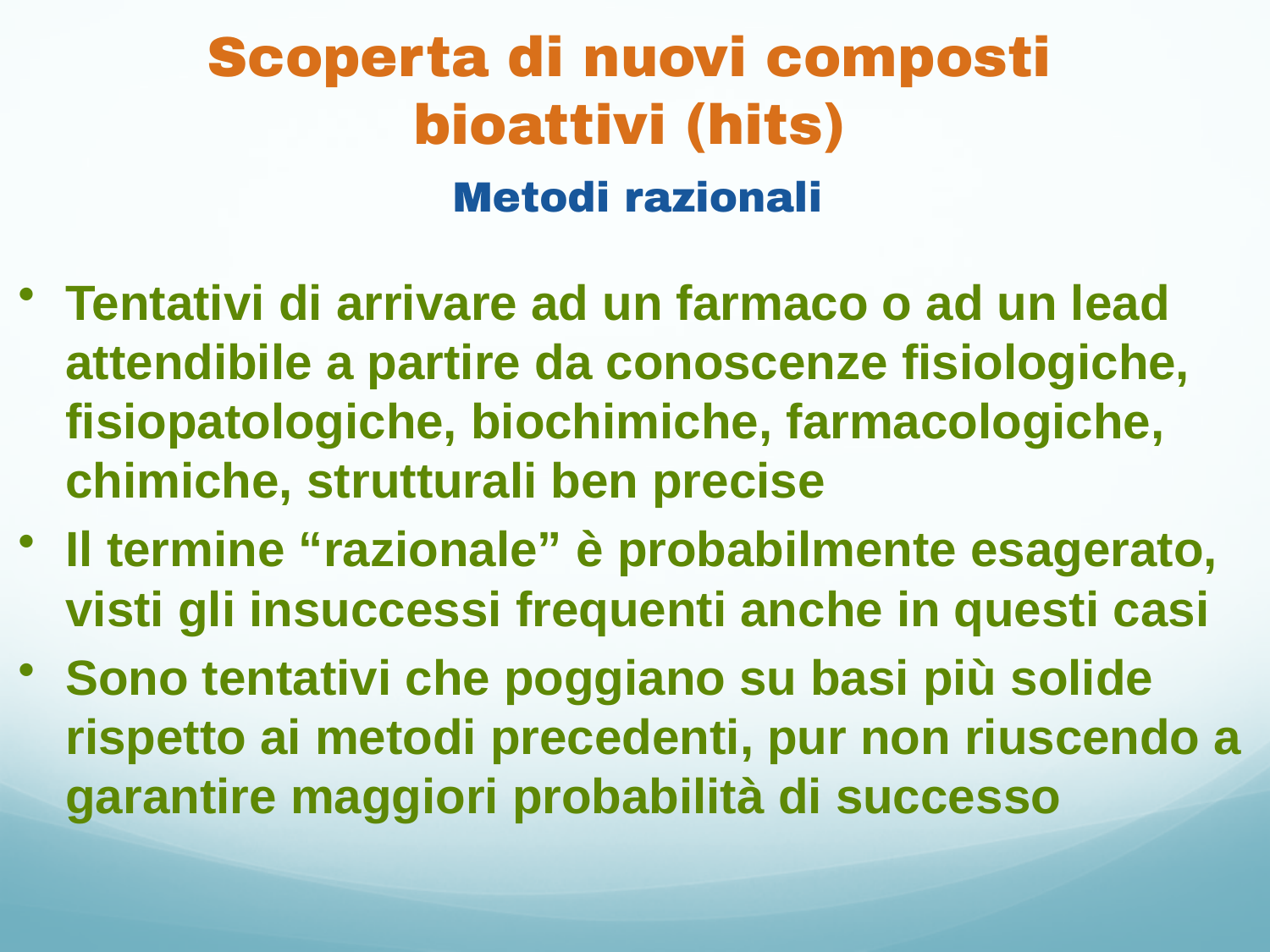

Scoperta di nuovi composti bioattivi (hits)
 Metodi razionali
Tentativi di arrivare ad un farmaco o ad un lead attendibile a partire da conoscenze fisiologiche, fisiopatologiche, biochimiche, farmacologiche, chimiche, strutturali ben precise
Il termine “razionale” è probabilmente esagerato, visti gli insuccessi frequenti anche in questi casi
Sono tentativi che poggiano su basi più solide rispetto ai metodi precedenti, pur non riuscendo a garantire maggiori probabilità di successo